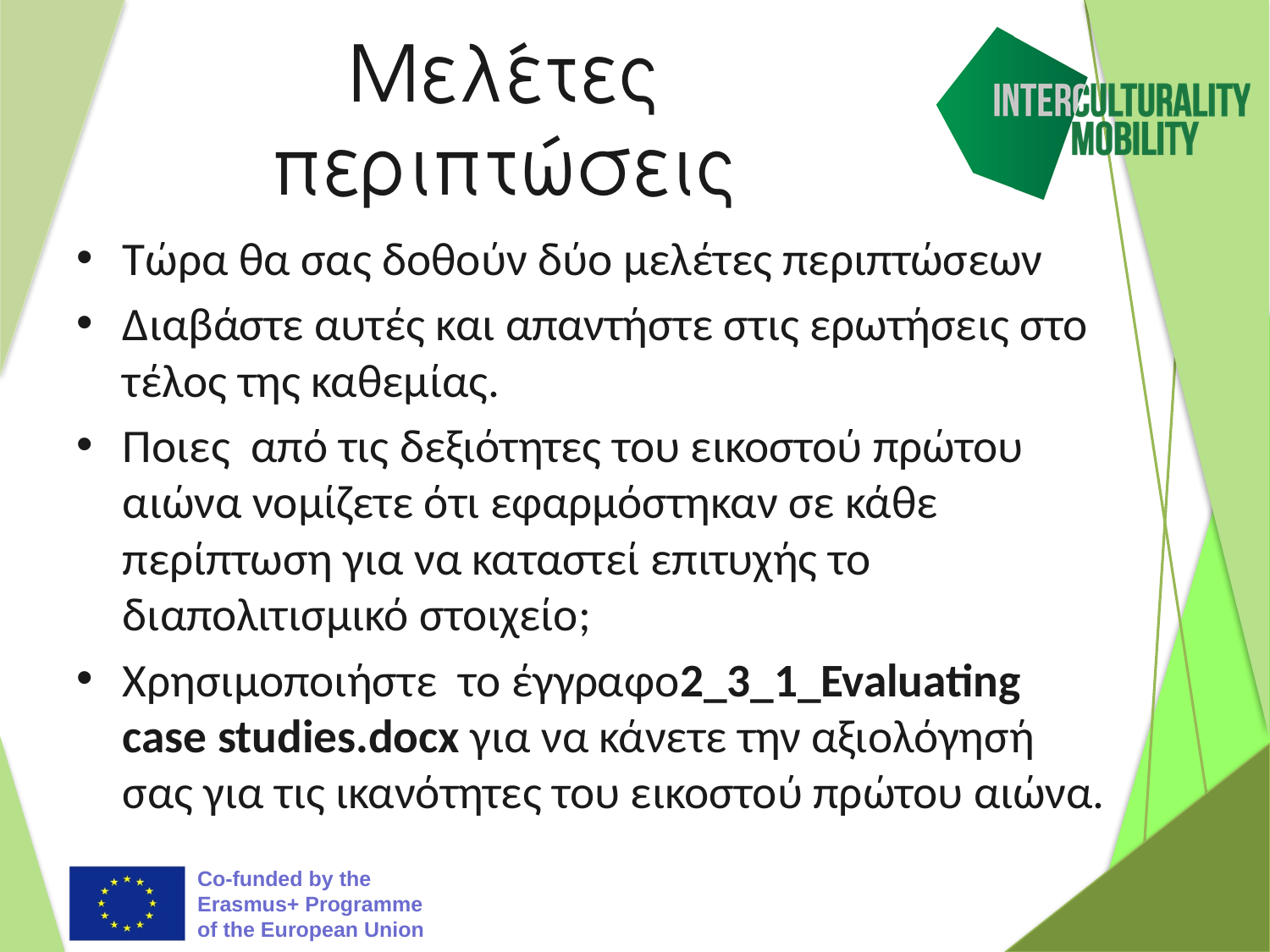

# Μελέτες περιπτώσεις
Τώρα θα σας δοθούν δύο μελέτες περιπτώσεων
Διαβάστε αυτές και απαντήστε στις ερωτήσεις στο τέλος της καθεμίας.
Ποιες  από τις δεξιότητες του εικοστού πρώτου αιώνα νομίζετε ότι εφαρμόστηκαν σε κάθε περίπτωση για να καταστεί επιτυχής το διαπολιτισμικό στοιχείο;
Χρησιμοποιήστε  το έγγραφο2_3_1_Evaluating case studies.docx για να κάνετε την αξιολόγησή σας για τις ικανότητες του εικοστού πρώτου αιώνα.